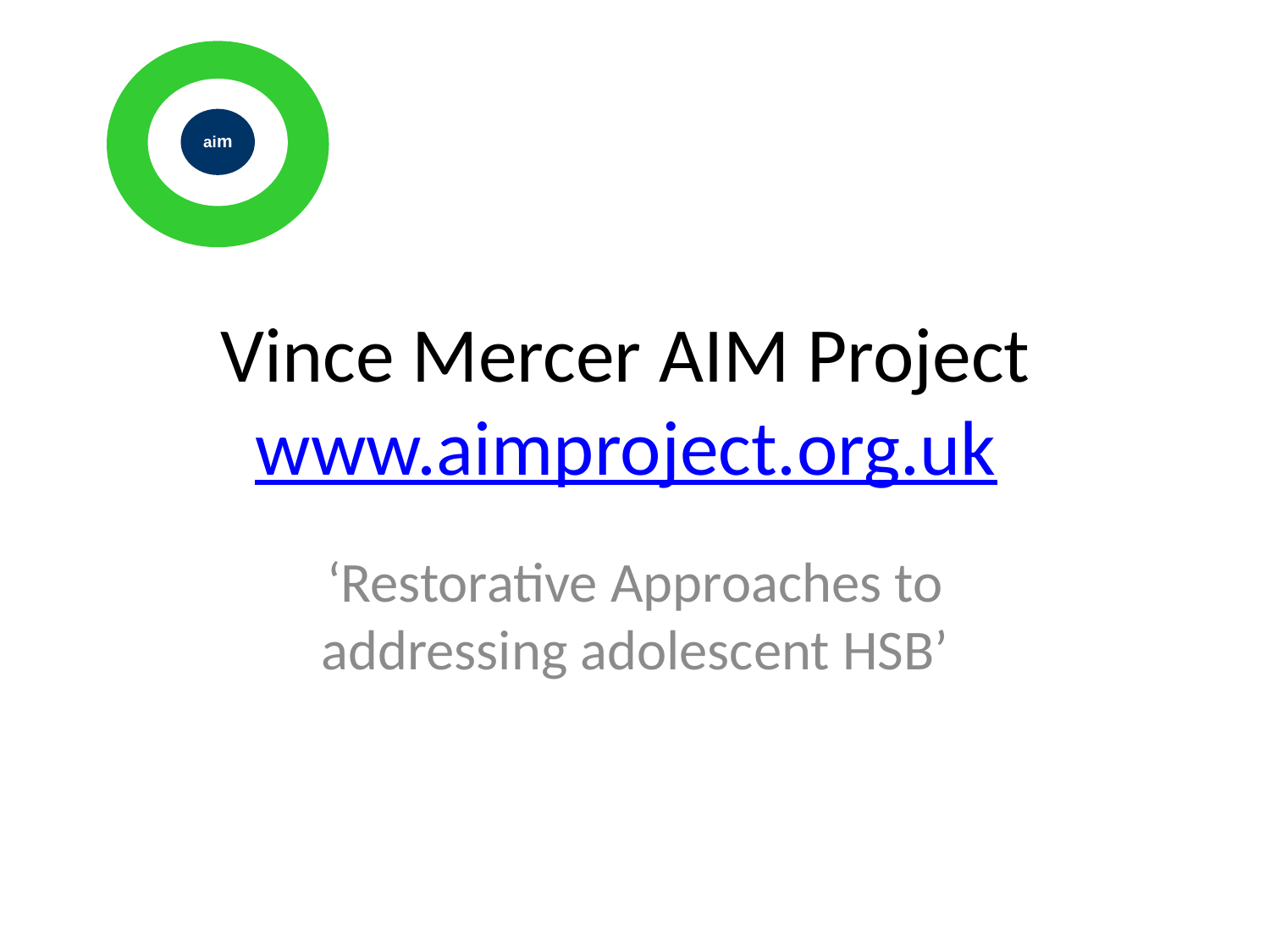

aim
# Vince Mercer AIM Project www.aimproject.org.uk
‘Restorative Approaches to addressing adolescent HSB’